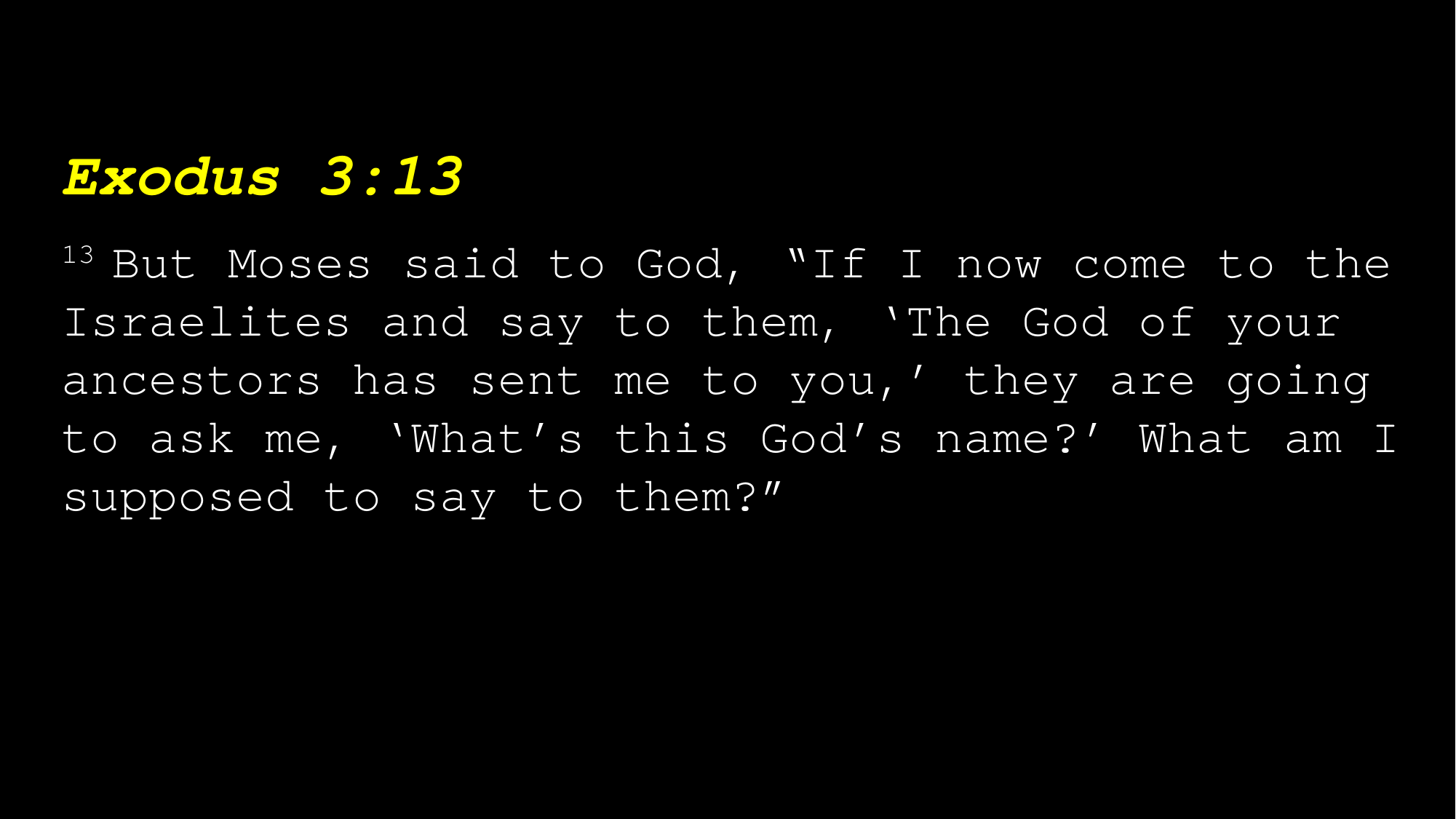

Exodus 3:13

13 But Moses said to God, “If I now come to the Israelites and say to them, ‘The God of your ancestors has sent me to you,’ they are going to ask me, ‘What’s this God’s name?’ What am I supposed to say to them?”